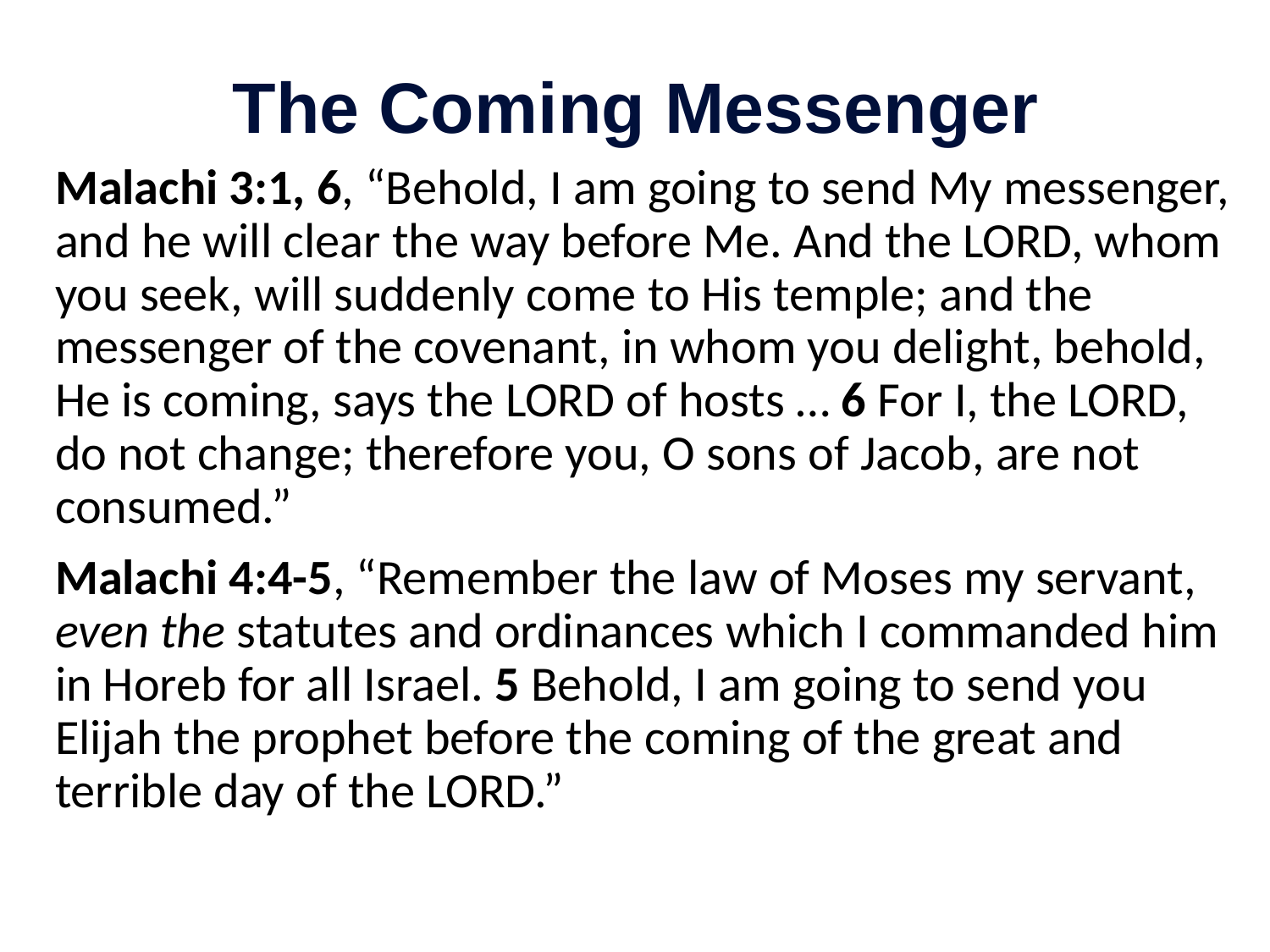

# The Coming Messenger
Malachi 3:1, 6, “Behold, I am going to send My messenger, and he will clear the way before Me. And the LORD, whom you seek, will suddenly come to His temple; and the messenger of the covenant, in whom you delight, behold, He is coming, says the LORD of hosts … 6 For I, the LORD, do not change; therefore you, O sons of Jacob, are not consumed.”
Malachi 4:4-5, “Remember the law of Moses my servant, even the statutes and ordinances which I commanded him in Horeb for all Israel. 5 Behold, I am going to send you Elijah the prophet before the coming of the great and terrible day of the LORD.”